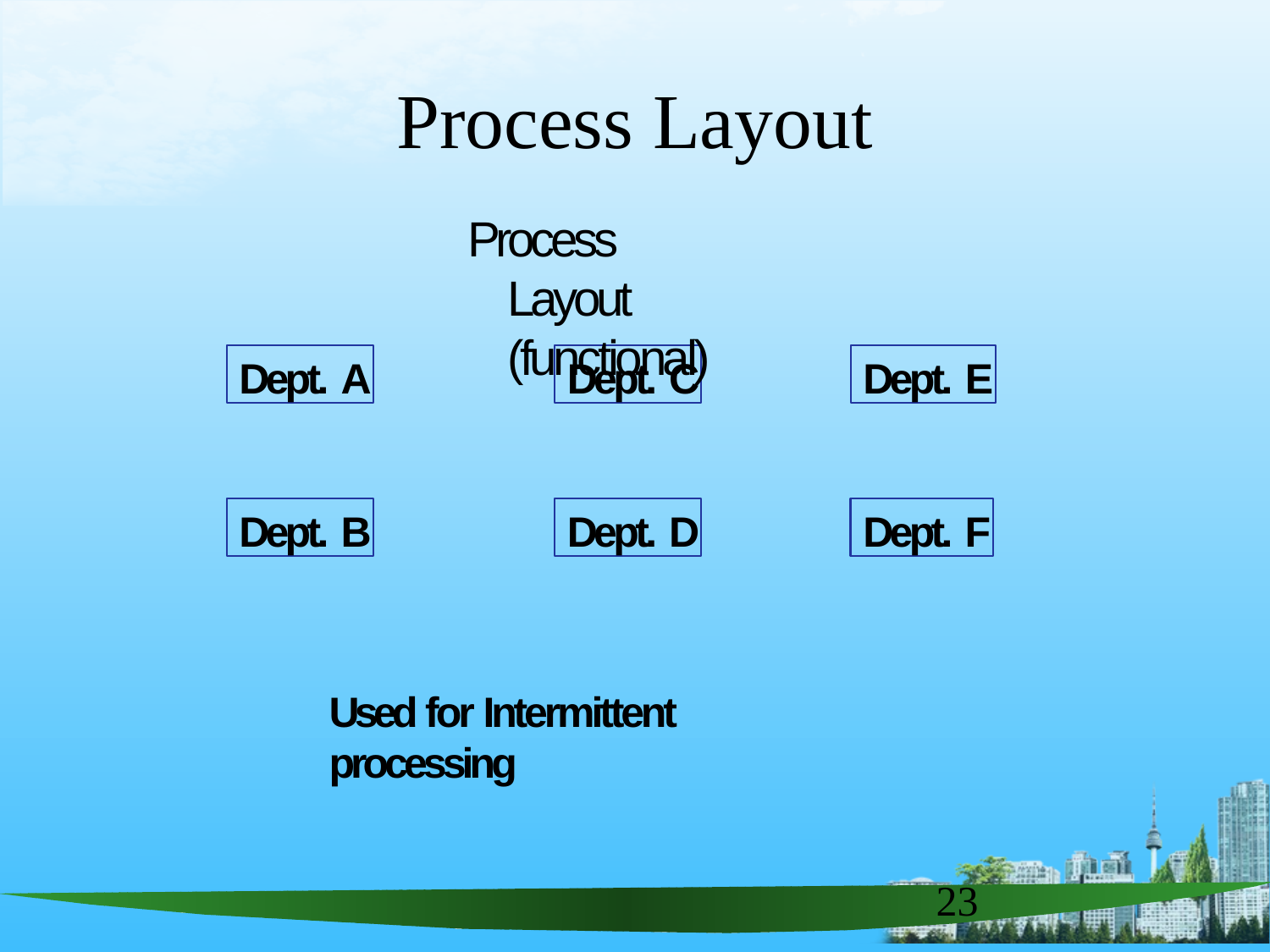

# Process Layout
Process Layout  (functional)
Dept. A
Dept. C
Dept. E
Dept. B
Dept. D
Dept. F
Used for Intermittent processing
23